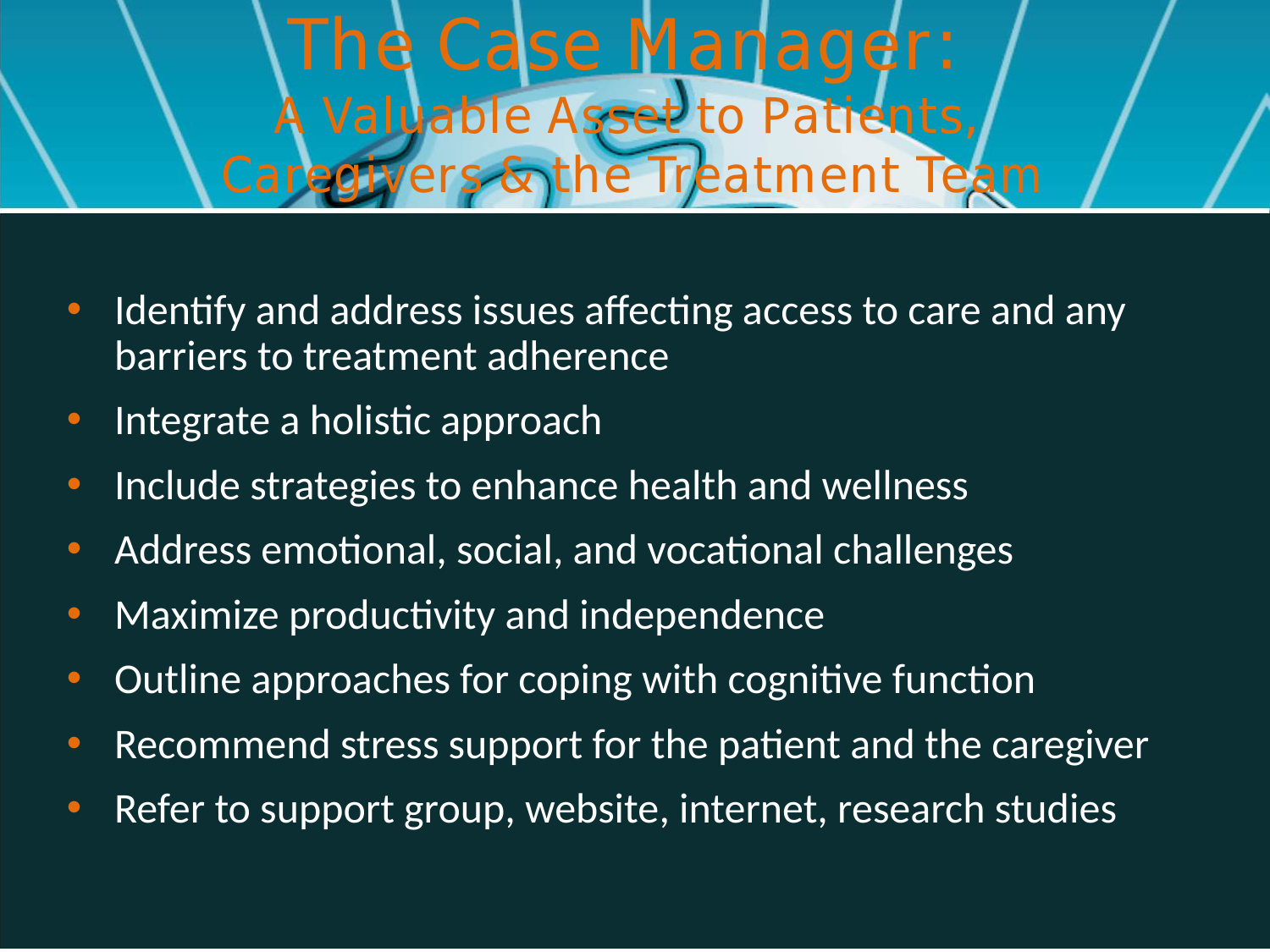

# The Case Manager: A Valuable Asset to Patients, Caregivers & the Treatment Team
Identify and address issues affecting access to care and any barriers to treatment adherence
Integrate a holistic approach
Include strategies to enhance health and wellness
Address emotional, social, and vocational challenges
Maximize productivity and independence
Outline approaches for coping with cognitive function
Recommend stress support for the patient and the caregiver
Refer to support group, website, internet, research studies